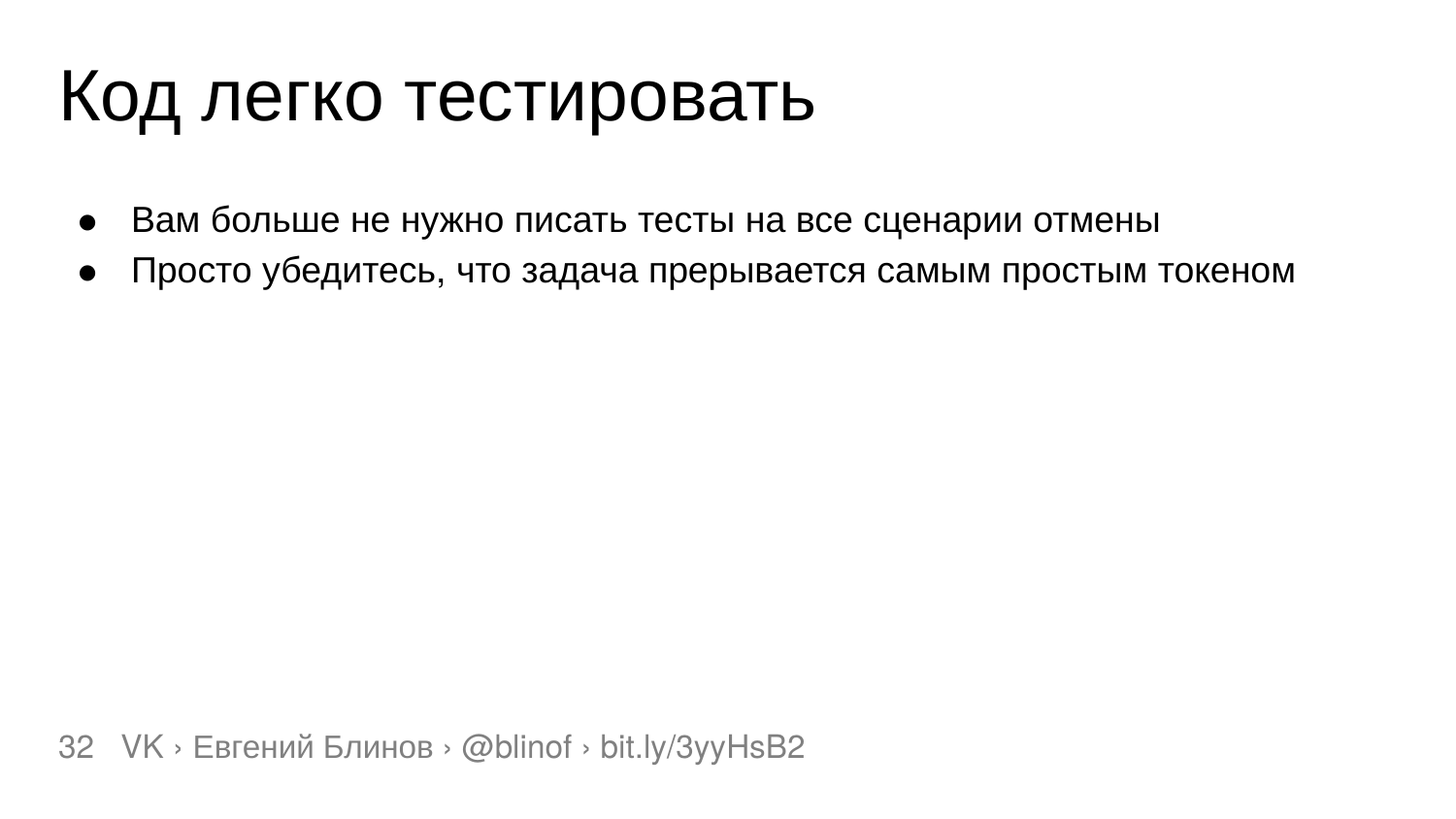

# Код легко тестировать
Вам больше не нужно писать тесты на все сценарии отмены
Просто убедитесь, что задача прерывается самым простым токеном